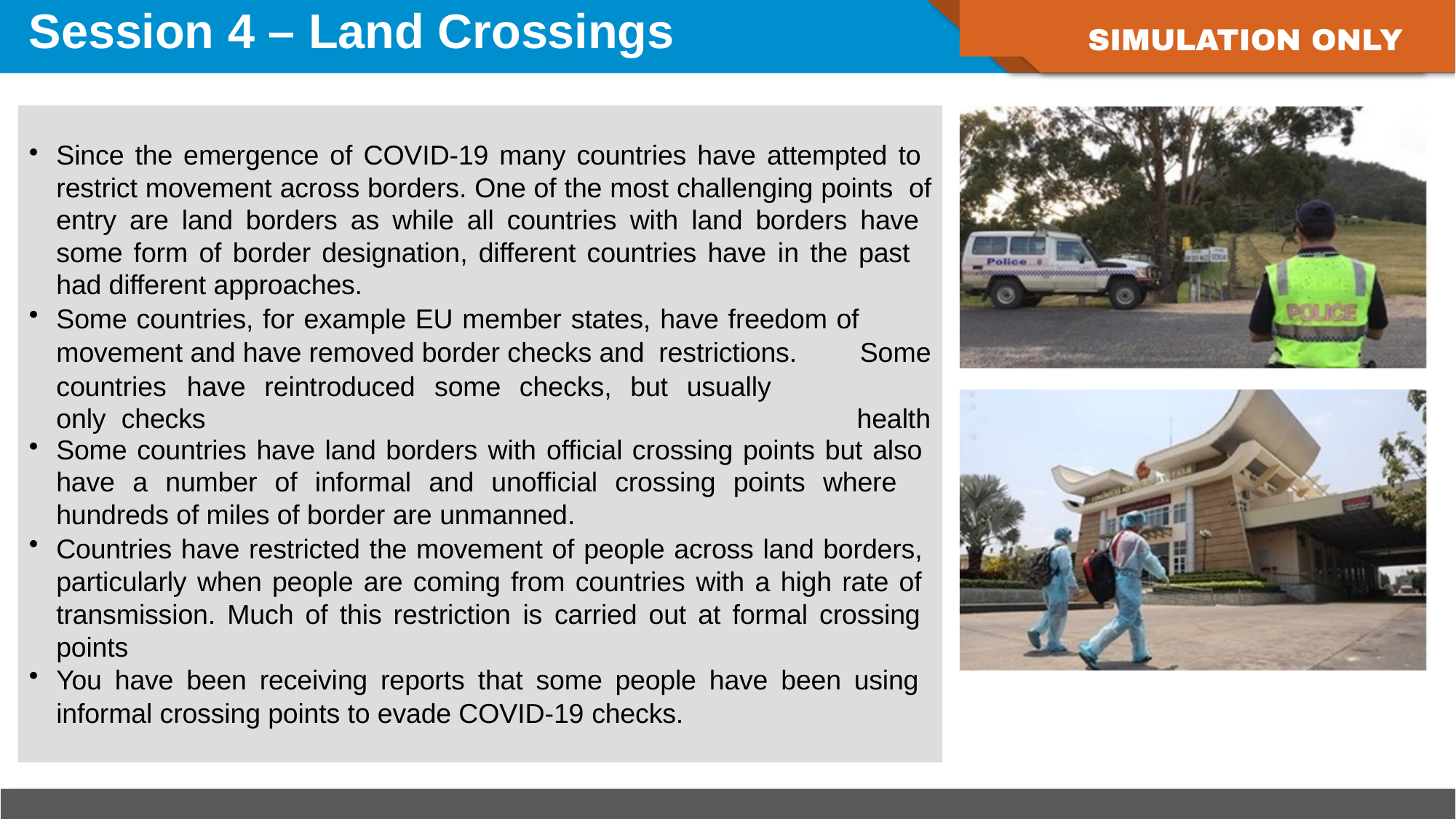

# Session 4 – Land Crossings
SIMULATION ONLY

Since the emergence of COVID-19 many countries have attempted to  restrict movement across borders. One of the most challenging points  of entry are land borders as while all countries with land borders have  some form of border designation, different countries have in the past   had different approaches.
Some countries, for example EU member states, have freedom of
movement and have removed border checks and restrictions.
Some  health
countries	have	reintroduced	some	checks,	but	usually	only  checks

Some countries have land borders with official crossing points but also  have a number of informal and unofficial crossing points where   hundreds of miles of border are unmanned.
Countries have restricted the movement of people across land borders,  particularly when people are coming from countries with a high rate of  transmission. Much of this restriction is carried out at formal crossing  points
You have been receiving reports that some people have been using  informal crossing points to evade COVID-19 checks.